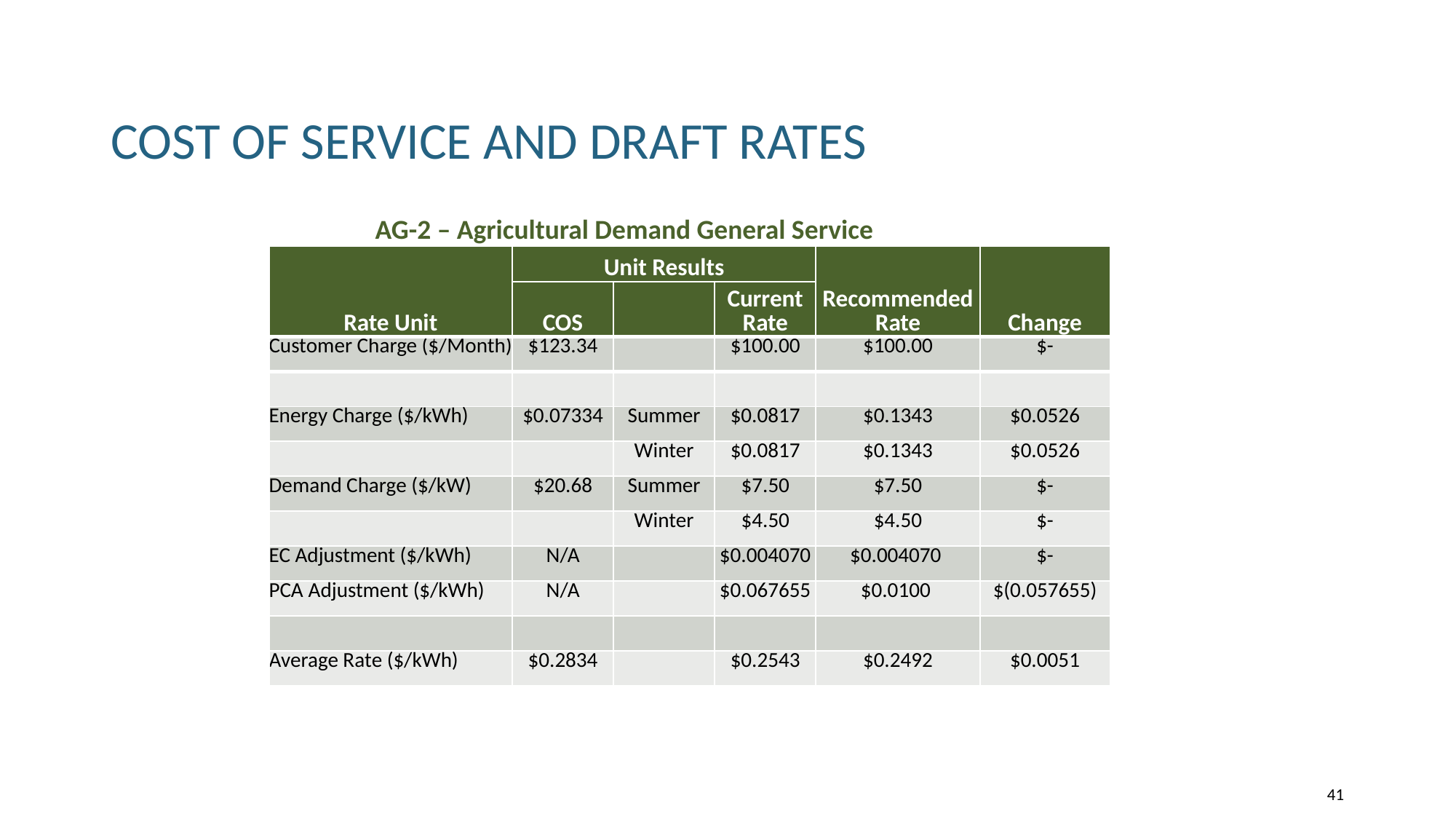

# Cost of service and draft rates
| AG-2 – Agricultural Demand General Service |  |  |  |  |  |
| --- | --- | --- | --- | --- | --- |
| Rate Unit | Unit Results |  |  | Recommended Rate | Change |
| Rate Unit | COS |  | Current Rate |  |  |
| Customer Charge ($/Month) | $123.34 |  | $100.00 | $100.00 | $- |
|  |  |  |  |  |  |
| Energy Charge ($/kWh) | $0.07334 | Summer | $0.0817 | $0.1343 | $0.0526 |
|  |  | Winter | $0.0817 | $0.1343 | $0.0526 |
| Demand Charge ($/kW) | $20.68 | Summer | $7.50 | $7.50 | $- |
|  |  | Winter | $4.50 | $4.50 | $- |
| EC Adjustment ($/kWh) | N/A |  | $0.004070 | $0.004070 | $- |
| PCA Adjustment ($/kWh) | N/A |  | $0.067655 | $0.0100 | $(0.057655) |
|  |  |  |  |  |  |
| Average Rate ($/kWh) | $0.2834 |  | $0.2543 | $0.2492 | $0.0051 |
41